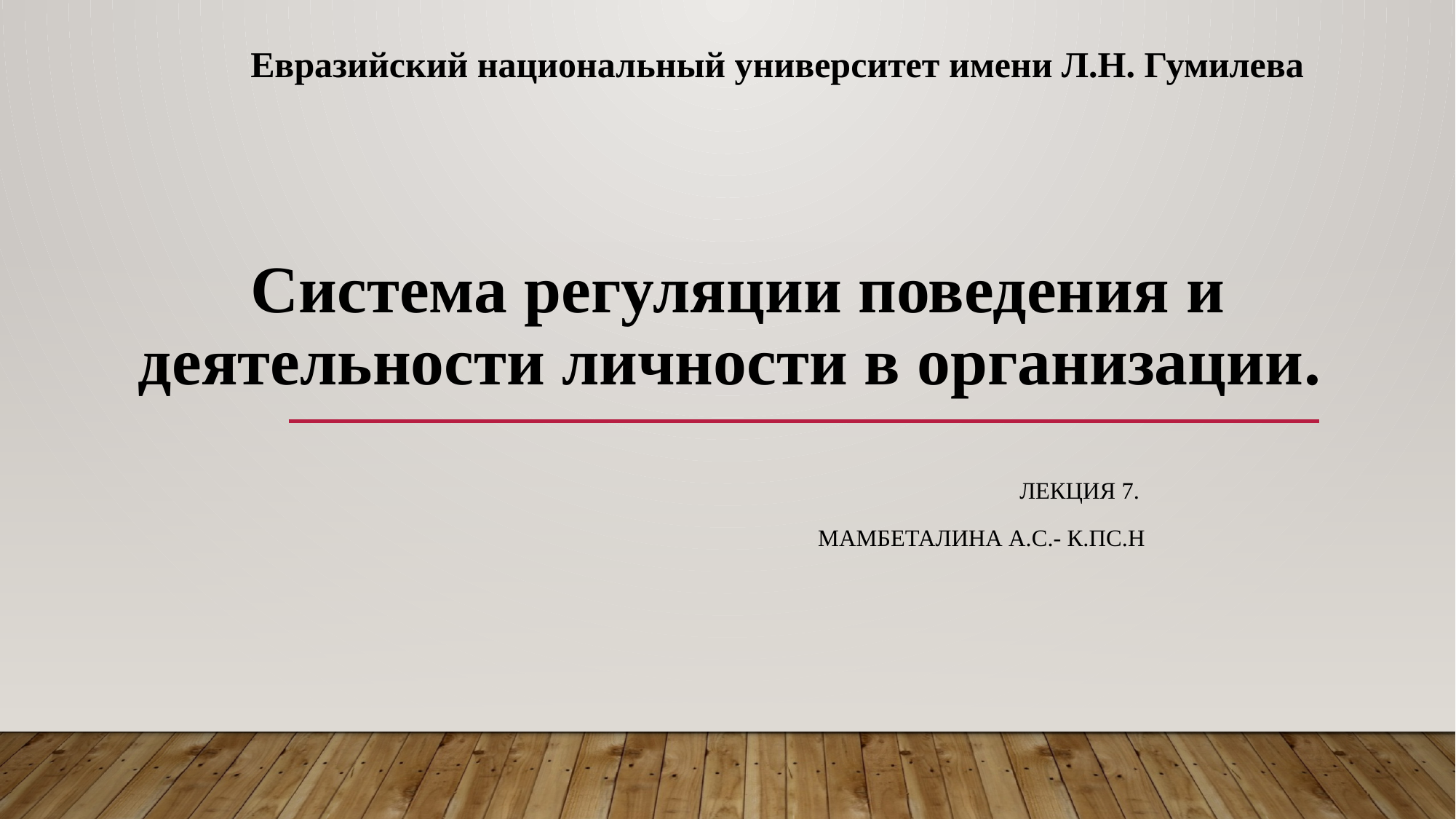

Евразийский национальный университет имени Л.Н. Гумилева
# Система регуляции поведения и деятельности личности в организации.
Лекция 7.
Мамбеталина А.С.- к.пс.н